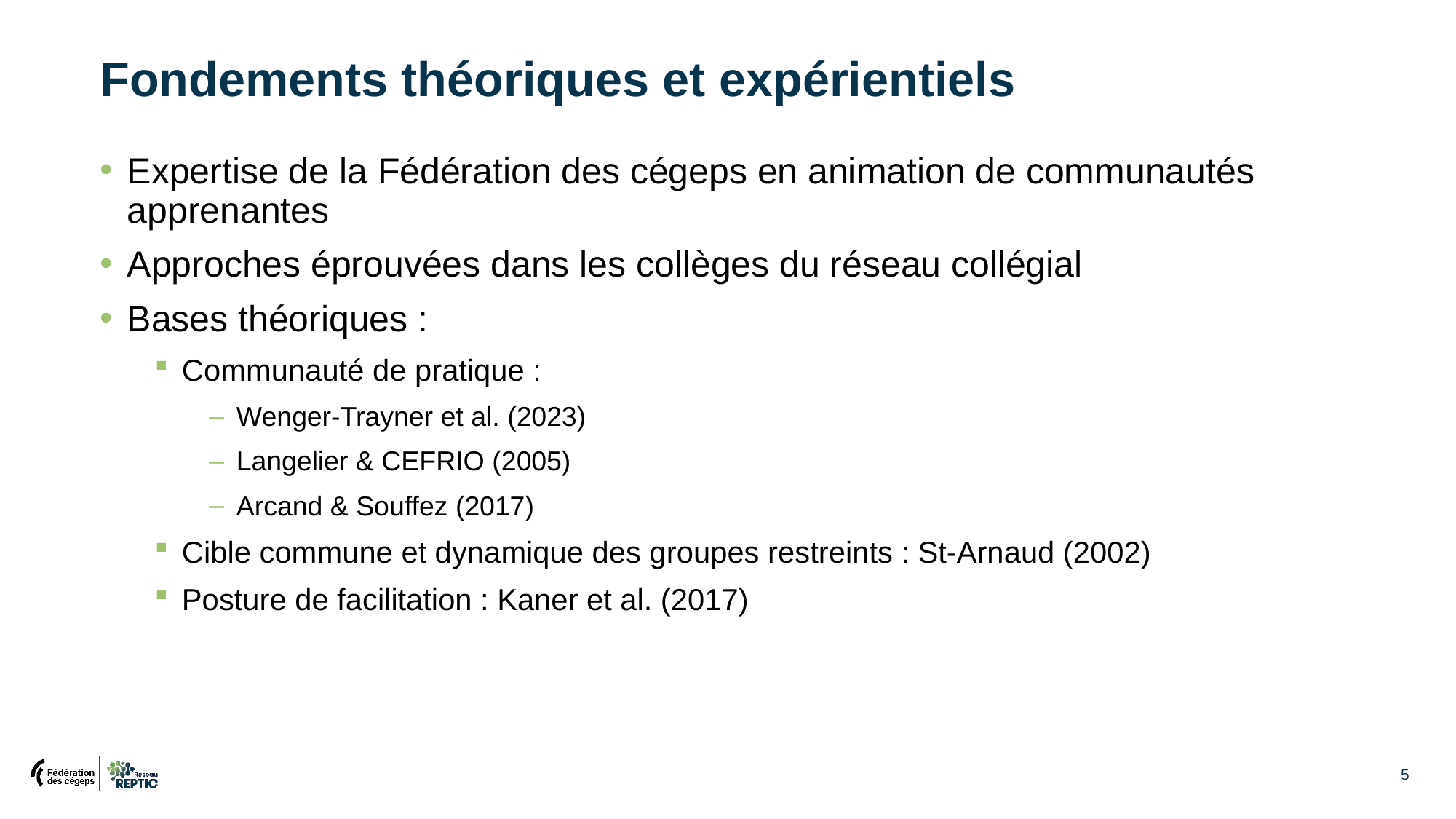

# Fondements théoriques et expérientiels
Expertise de la Fédération des cégeps en animation de communautés apprenantes
Approches éprouvées dans les collèges du réseau collégial
Bases théoriques :
Communauté de pratique :
Wenger-Trayner et al. (2023)
Langelier & CEFRIO (2005)
Arcand & Souffez (2017)
Cible commune et dynamique des groupes restreints : St-Arnaud (2002)
Posture de facilitation : Kaner et al. (2017)
5